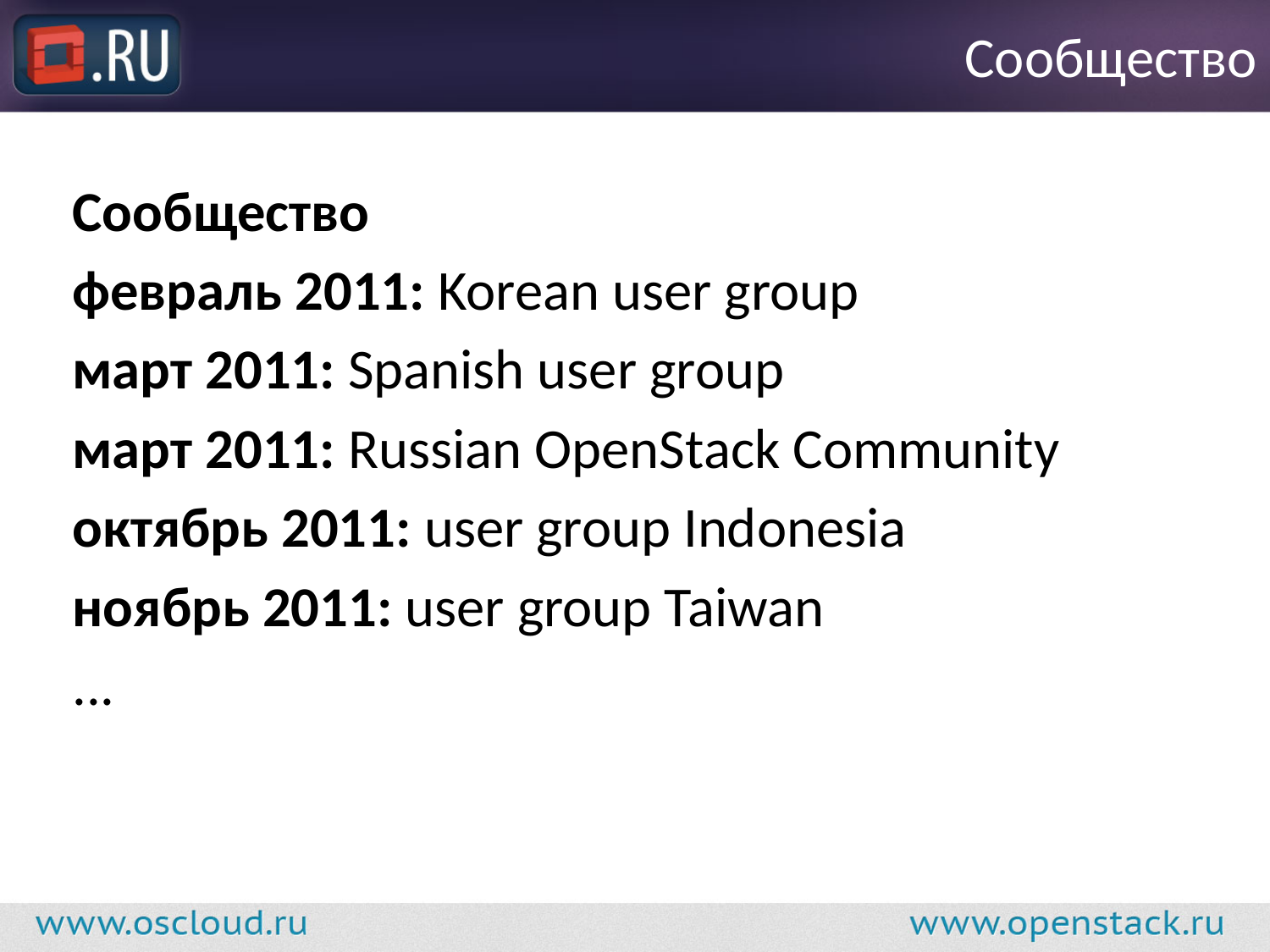

# Сообщество
Сообщество
февраль 2011: Korean user group
март 2011: Spanish user group
март 2011: Russian OpenStack Community
октябрь 2011: user group Indonesia
ноябрь 2011: user group Taiwan
...